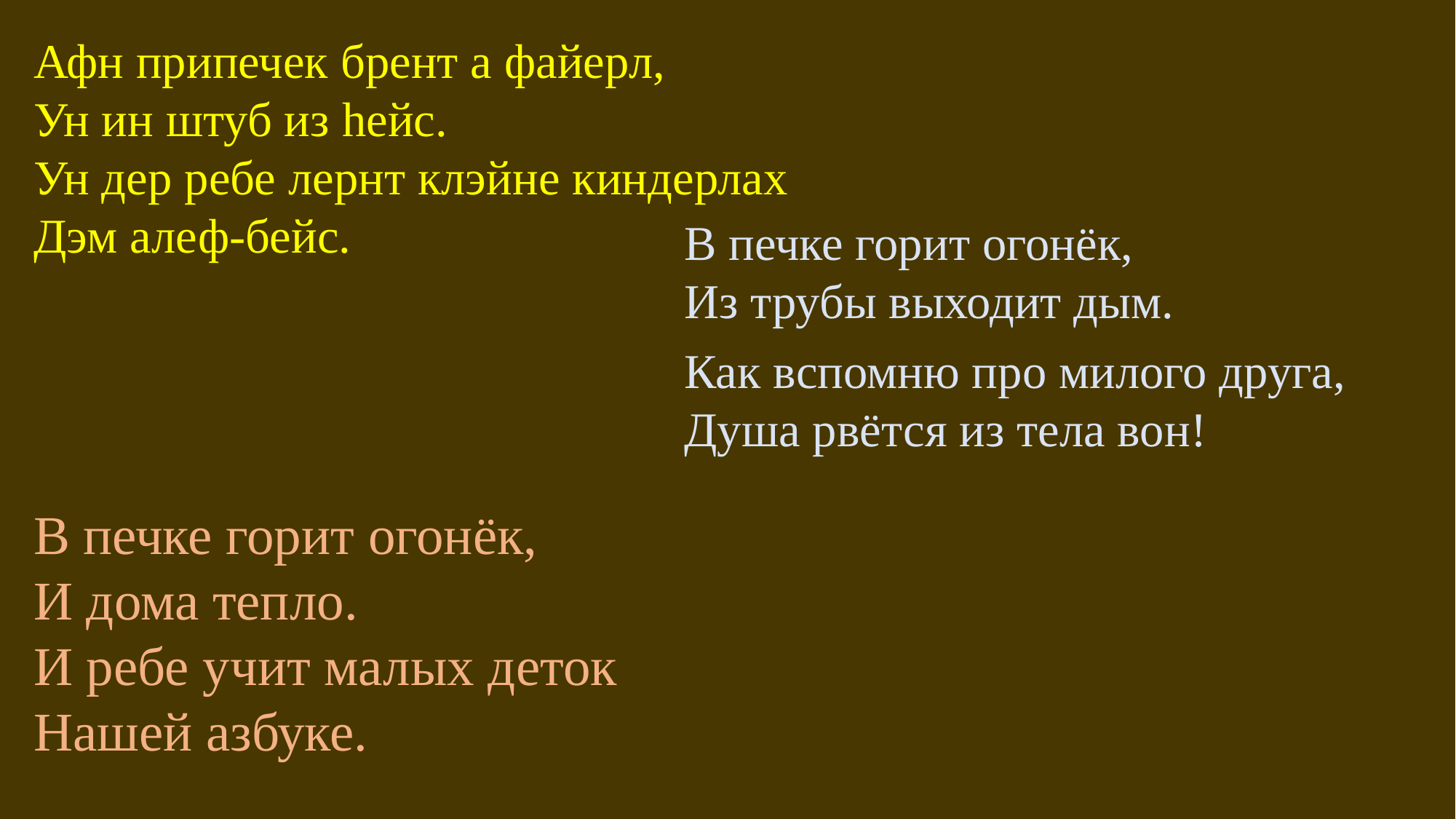

Афн припечек брент а файерл, 
Ун ин штуб из hейс.
Ун дер ребе лернт клэйне киндерлах 
Дэм алеф-бейс.
В печке горит огонёк,
Из трубы выходит дым.
Как вспомню про милого друга,
Душа рвётся из тела вон!
В печке горит огонёк,
И дома тепло.
И ребе учит малых деток
Нашей азбуке.